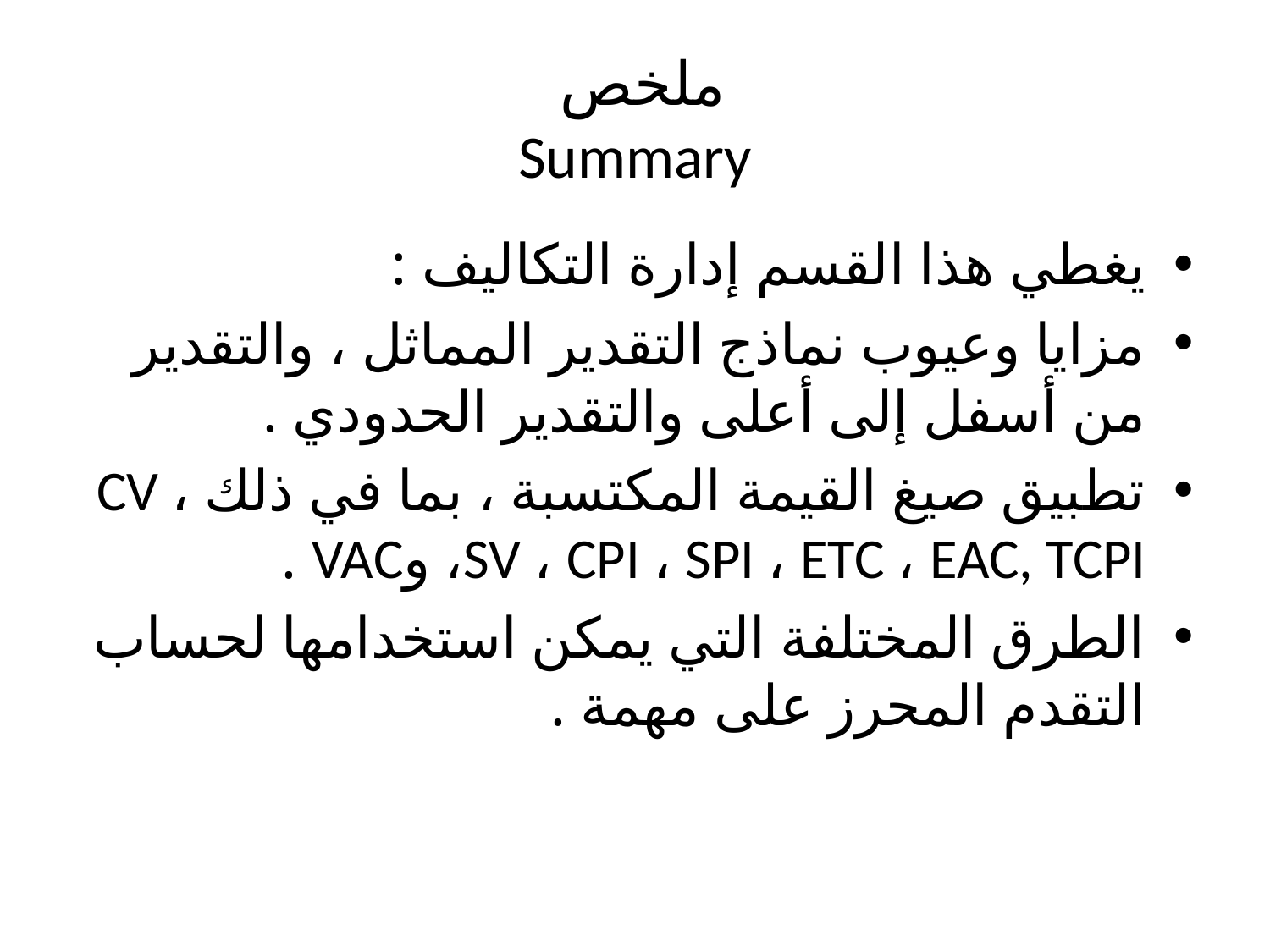

# ملخص Summary
يغطي هذا القسم إدارة التكاليف :
مزايا وعيوب نماذج التقدير المماثل ، والتقدير من أسفل إلى أعلى والتقدير الحدودي .
تطبيق صيغ القيمة المكتسبة ، بما في ذلك CV ، SV ، CPI ، SPI ، ETC ، EAC, TCPI، وVAC .
الطرق المختلفة التي يمكن استخدامها لحساب التقدم المحرز على مهمة .